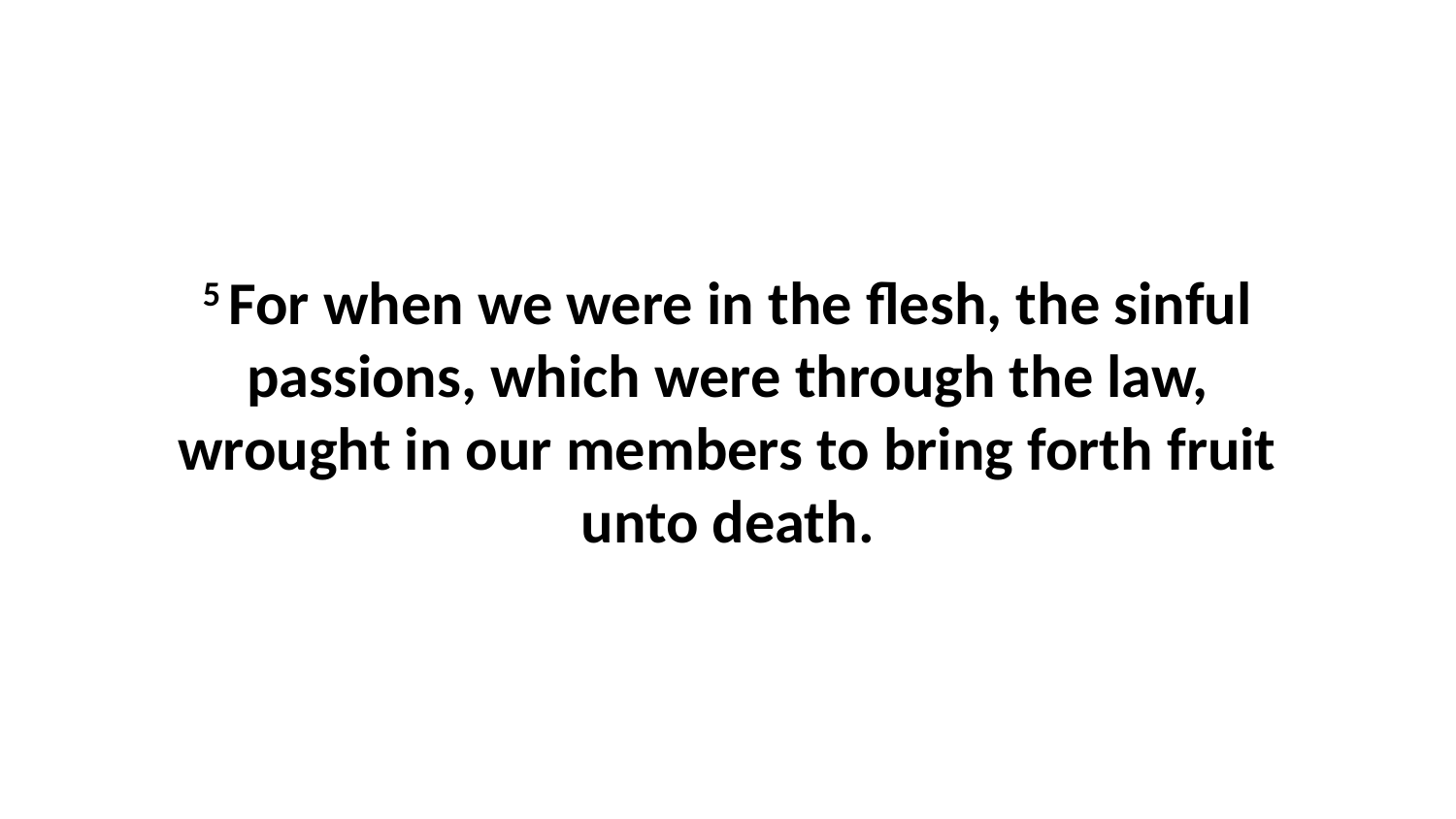

5 For when we were in the flesh, the sinful passions, which were through the law, wrought in our members to bring forth fruit unto death.